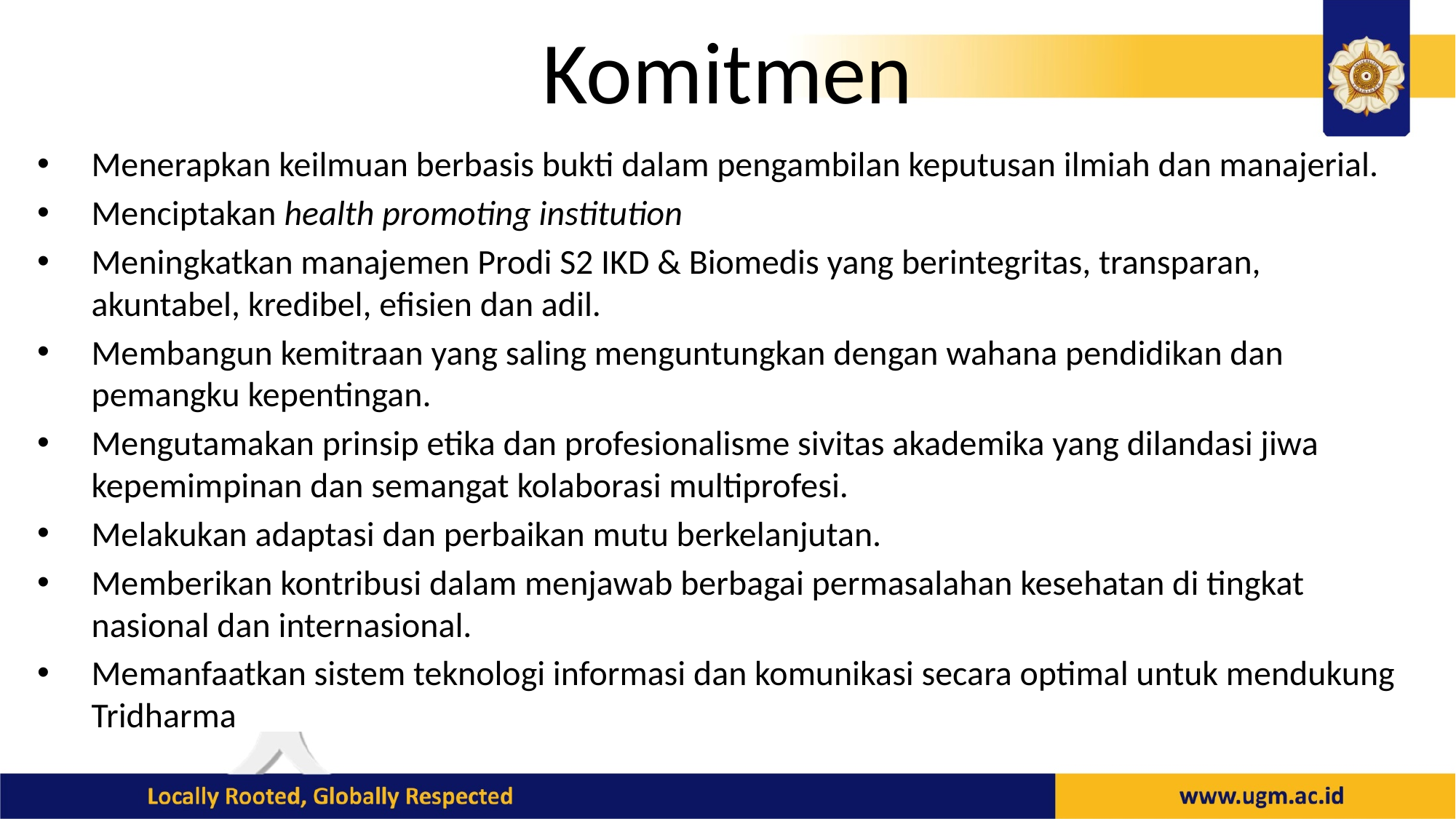

# Komitmen
Menerapkan keilmuan berbasis bukti dalam pengambilan keputusan ilmiah dan manajerial.
Menciptakan health promoting institution
Meningkatkan manajemen Prodi S2 IKD & Biomedis yang berintegritas, transparan, akuntabel, kredibel, efisien dan adil.
Membangun kemitraan yang saling menguntungkan dengan wahana pendidikan dan pemangku kepentingan.
Mengutamakan prinsip etika dan profesionalisme sivitas akademika yang dilandasi jiwa kepemimpinan dan semangat kolaborasi multiprofesi.
Melakukan adaptasi dan perbaikan mutu berkelanjutan.
Memberikan kontribusi dalam menjawab berbagai permasalahan kesehatan di tingkat nasional dan internasional.
Memanfaatkan sistem teknologi informasi dan komunikasi secara optimal untuk mendukung Tridharma